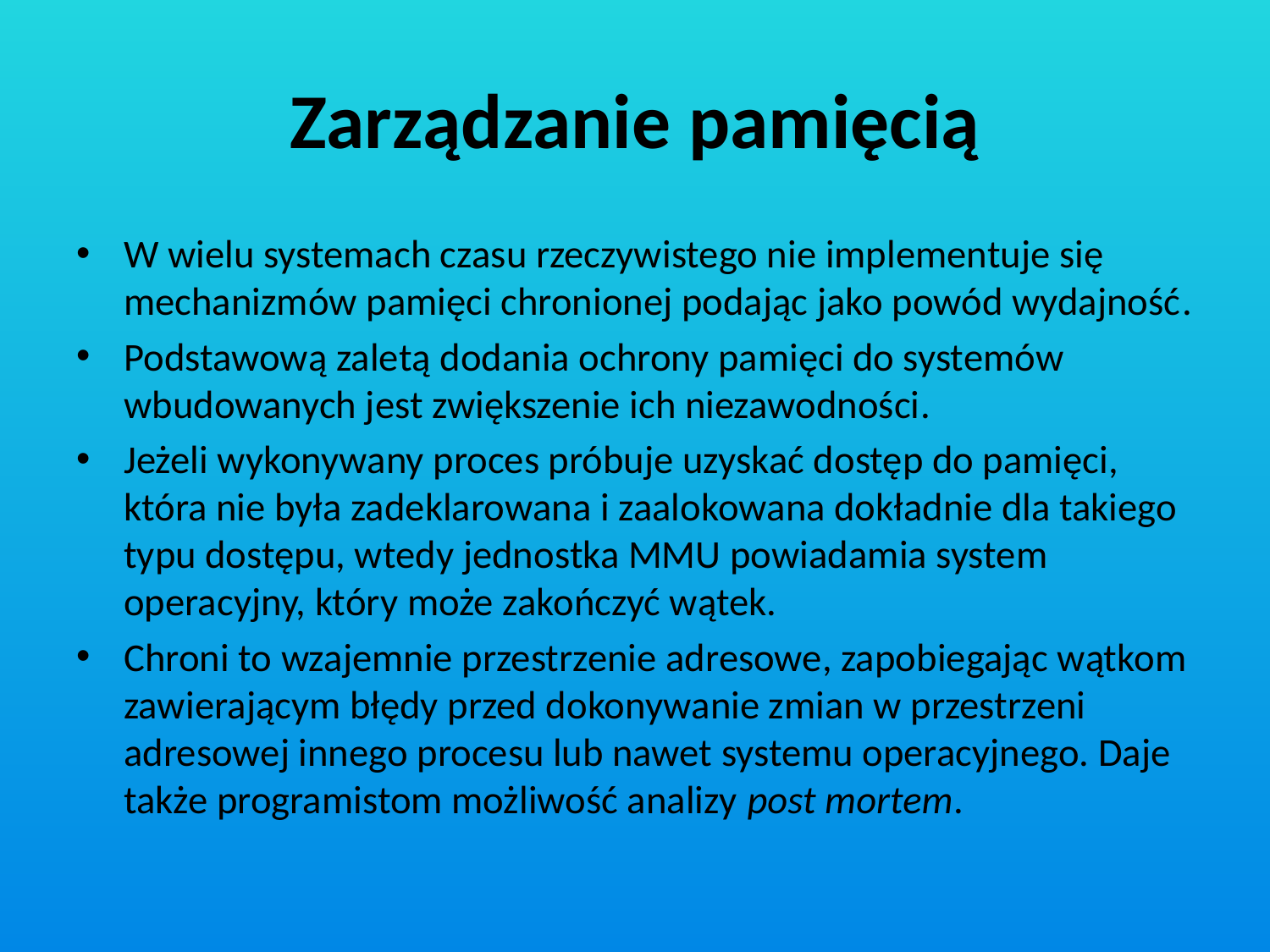

# Zarządzanie pamięcią
W wielu systemach czasu rzeczywistego nie implementuje się mechanizmów pamięci chronionej podając jako powód wydajność.
Podstawową zaletą dodania ochrony pamięci do systemów wbudowanych jest zwiększenie ich niezawodności.
Jeżeli wykonywany proces próbuje uzyskać dostęp do pamięci, która nie była zadeklarowana i zaalokowana dokładnie dla takiego typu dostępu, wtedy jednostka MMU powiadamia system operacyjny, który może zakończyć wątek.
Chroni to wzajemnie przestrzenie adresowe, zapobiegając wątkom zawierającym błędy przed dokonywanie zmian w przestrzeni adresowej innego procesu lub nawet systemu operacyjnego. Daje także programistom możliwość analizy post mortem.